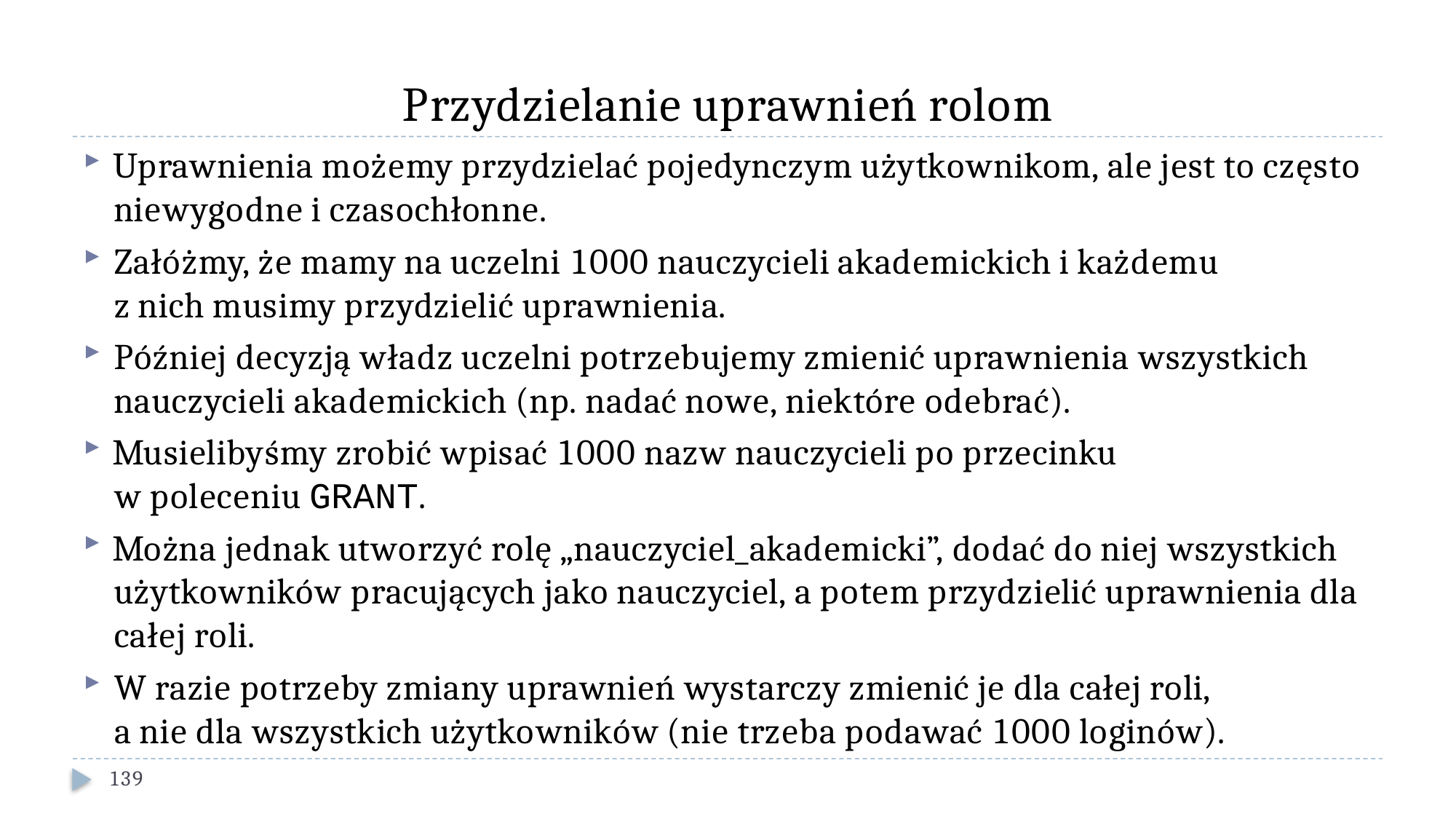

# Przydzielanie uprawnień rolom
Uprawnienia możemy przydzielać pojedynczym użytkownikom, ale jest to często niewygodne i czasochłonne.
Załóżmy, że mamy na uczelni 1000 nauczycieli akademickich i każdemu
z nich musimy przydzielić uprawnienia.
Później decyzją władz uczelni potrzebujemy zmienić uprawnienia wszystkich nauczycieli akademickich (np. nadać nowe, niektóre odebrać).
Musielibyśmy zrobić wpisać 1000 nazw nauczycieli po przecinku
w poleceniu GRANT.
Można jednak utworzyć rolę „nauczyciel_akademicki”, dodać do niej wszystkich użytkowników pracujących jako nauczyciel, a potem przydzielić uprawnienia dla całej roli.
W razie potrzeby zmiany uprawnień wystarczy zmienić je dla całej roli,
a nie dla wszystkich użytkowników (nie trzeba podawać 1000 loginów).
139